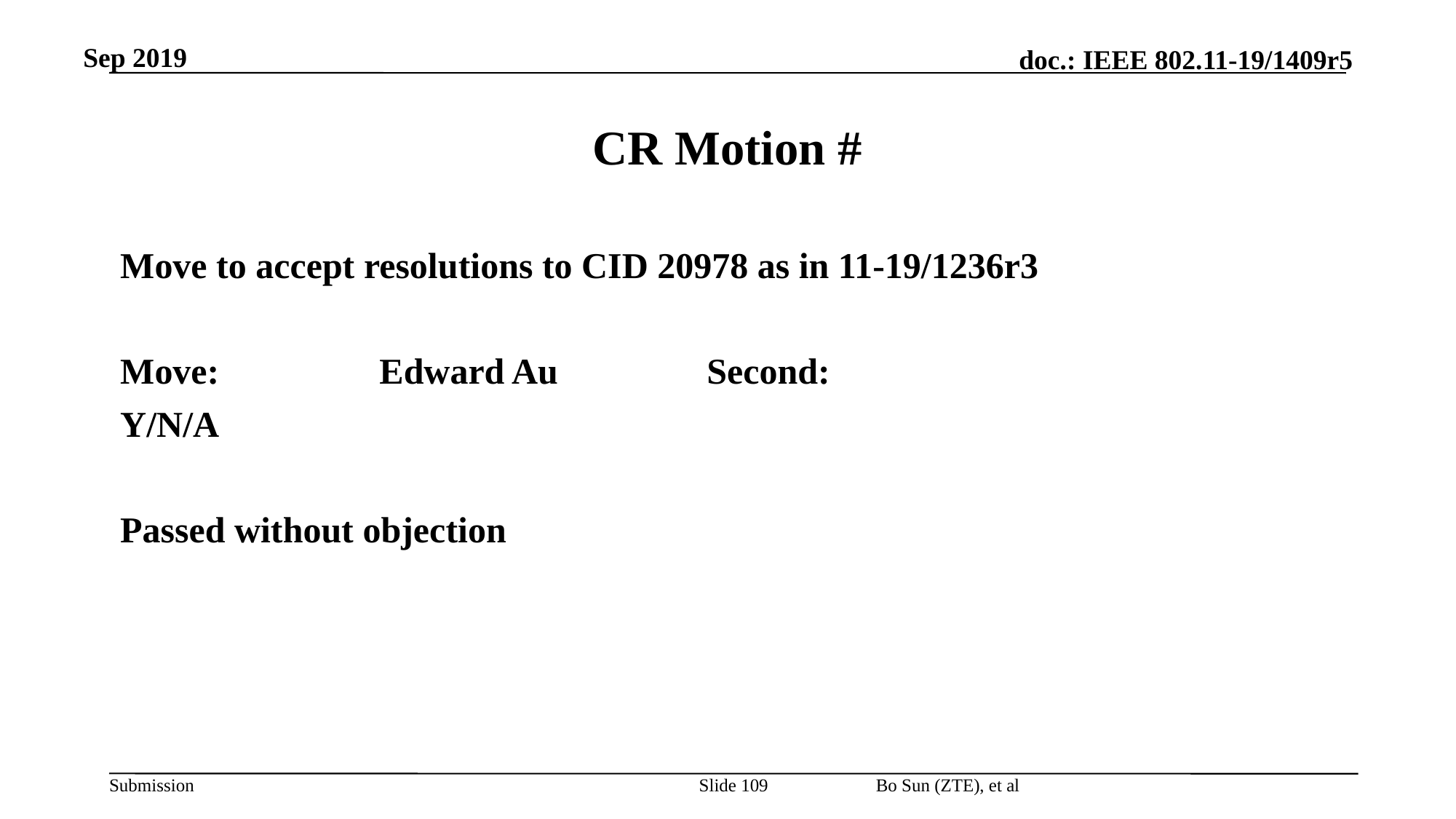

Sep 2019
# CR Motion #
Move to accept resolutions to CID 20978 as in 11-19/1236r3

Move:		Edward Au		Second:
Y/N/A

Passed without objection

Bo Sun (ZTE), et al
Slide 109